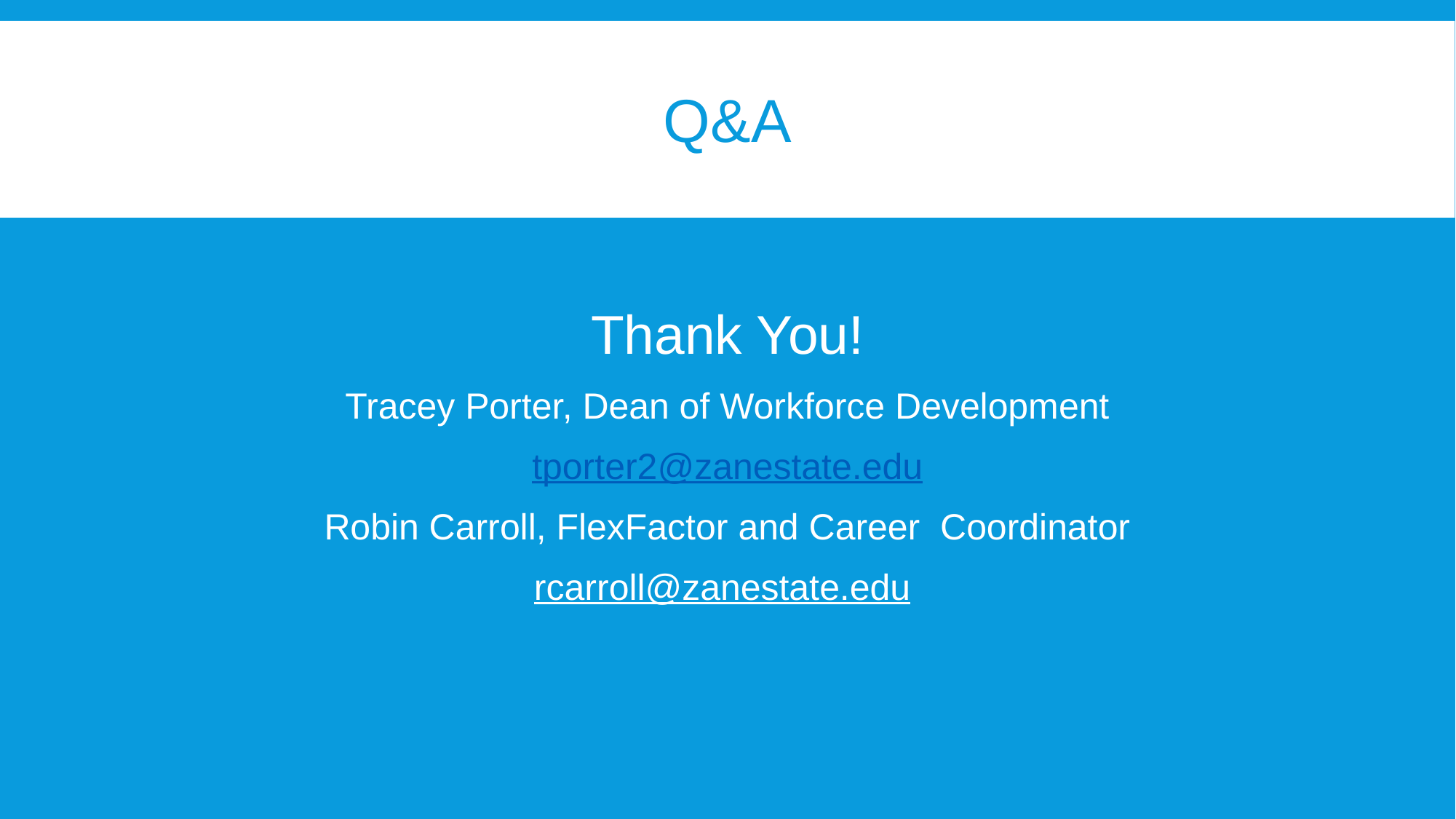

# Q&A

Thank You!
Tracey Porter, Dean of Workforce Development
tporter2@zanestate.edu
Robin Carroll, FlexFactor and Career  Coordinator
rcarroll@zanestate.edu